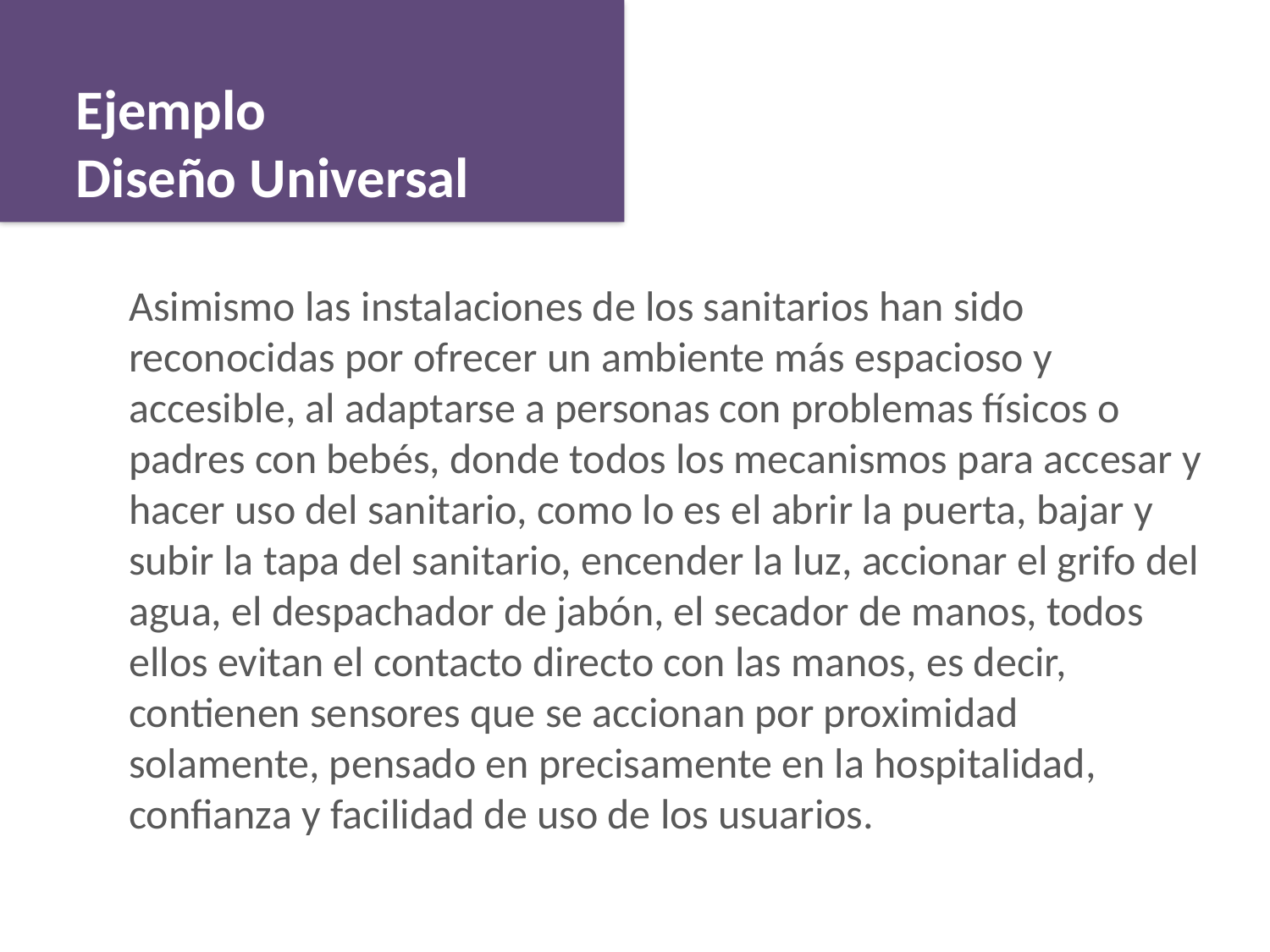

Ejemplo
Diseño Universal

Asimismo las instalaciones de los sanitarios han sido reconocidas por ofrecer un ambiente más espacioso y accesible, al adaptarse a personas con problemas físicos o padres con bebés, donde todos los mecanismos para accesar y hacer uso del sanitario, como lo es el abrir la puerta, bajar y subir la tapa del sanitario, encender la luz, accionar el grifo del agua, el despachador de jabón, el secador de manos, todos ellos evitan el contacto directo con las manos, es decir, contienen sensores que se accionan por proximidad solamente, pensado en precisamente en la hospitalidad, confianza y facilidad de uso de los usuarios.